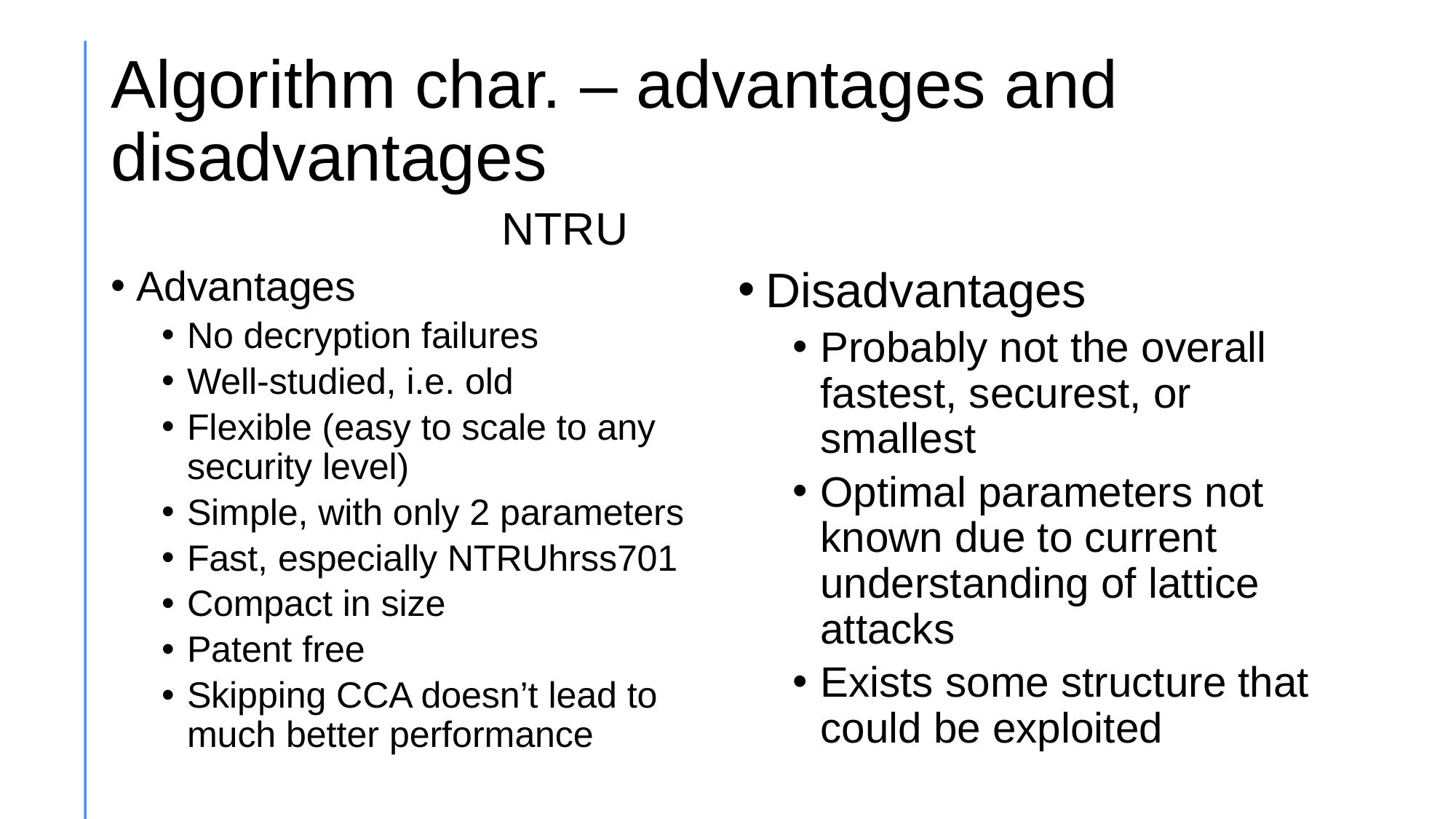

# Algorithm char. – advantages and disadvantages
NTRU
Advantages
No decryption failures
Well-studied, i.e. old
Flexible (easy to scale to any security level)
Simple, with only 2 parameters
Fast, especially NTRUhrss701
Compact in size
Patent free
Skipping CCA doesn’t lead to much better performance
Disadvantages
Probably not the overall fastest, securest, or smallest
Optimal parameters not known due to current understanding of lattice attacks
Exists some structure that could be exploited